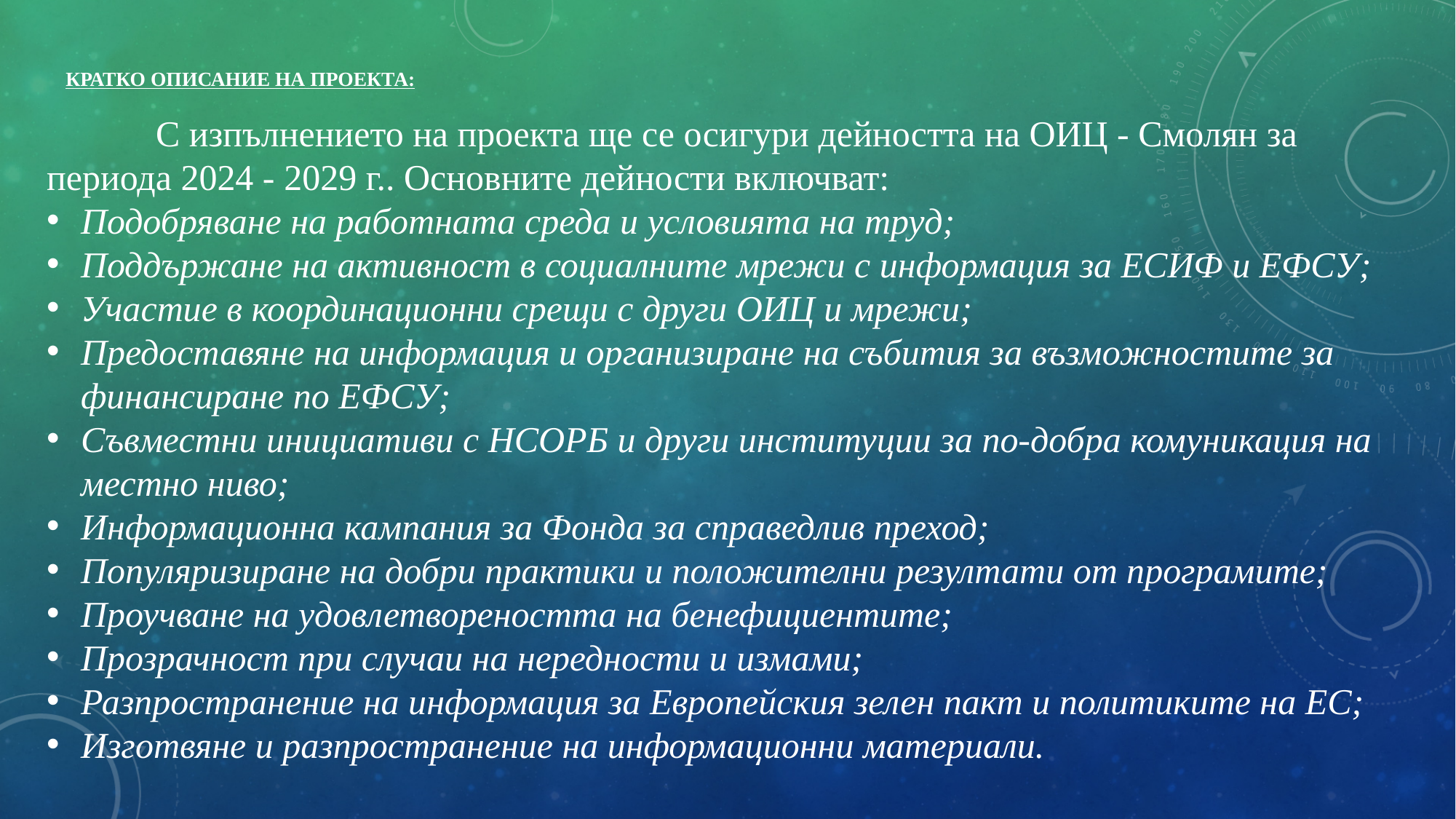

# Кратко описание на проекта:
	С изпълнението на проекта ще се осигури дейността на ОИЦ - Смолян за периода 2024 - 2029 г.. Основните дейности включват:
Подобряване на работната среда и условията на труд;
Поддържане на активност в социалните мрежи с информация за ЕСИФ и ЕФСУ;
Участие в координационни срещи с други ОИЦ и мрежи;
Предоставяне на информация и организиране на събития за възможностите за финансиране по ЕФСУ;
Съвместни инициативи с НСОРБ и други институции за по-добра комуникация на местно ниво;
Информационна кампания за Фонда за справедлив преход;
Популяризиране на добри практики и положителни резултати от програмите;
Проучване на удовлетвореността на бенефициентите;
Прозрачност при случаи на нередности и измами;
Разпространение на информация за Европейския зелен пакт и политиките на ЕС;
Изготвяне и разпространение на информационни материали.